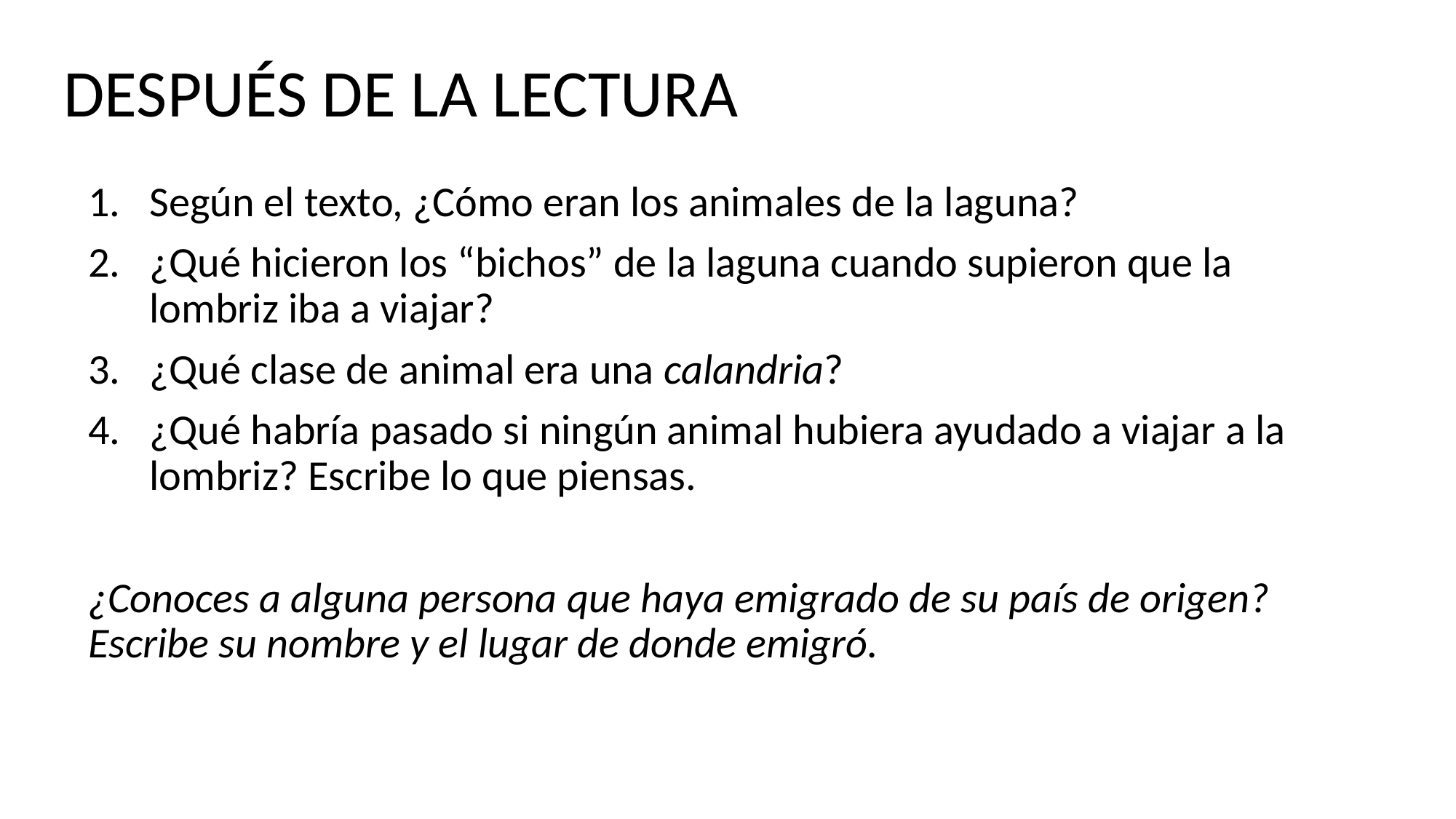

# DESPUÉS DE LA LECTURA
Según el texto, ¿Cómo eran los animales de la laguna?
¿Qué hicieron los “bichos” de la laguna cuando supieron que la lombriz iba a viajar?
¿Qué clase de animal era una calandria?
¿Qué habría pasado si ningún animal hubiera ayudado a viajar a la lombriz? Escribe lo que piensas.

¿Conoces a alguna persona que haya emigrado de su país de origen? Escribe su nombre y el lugar de donde emigró.